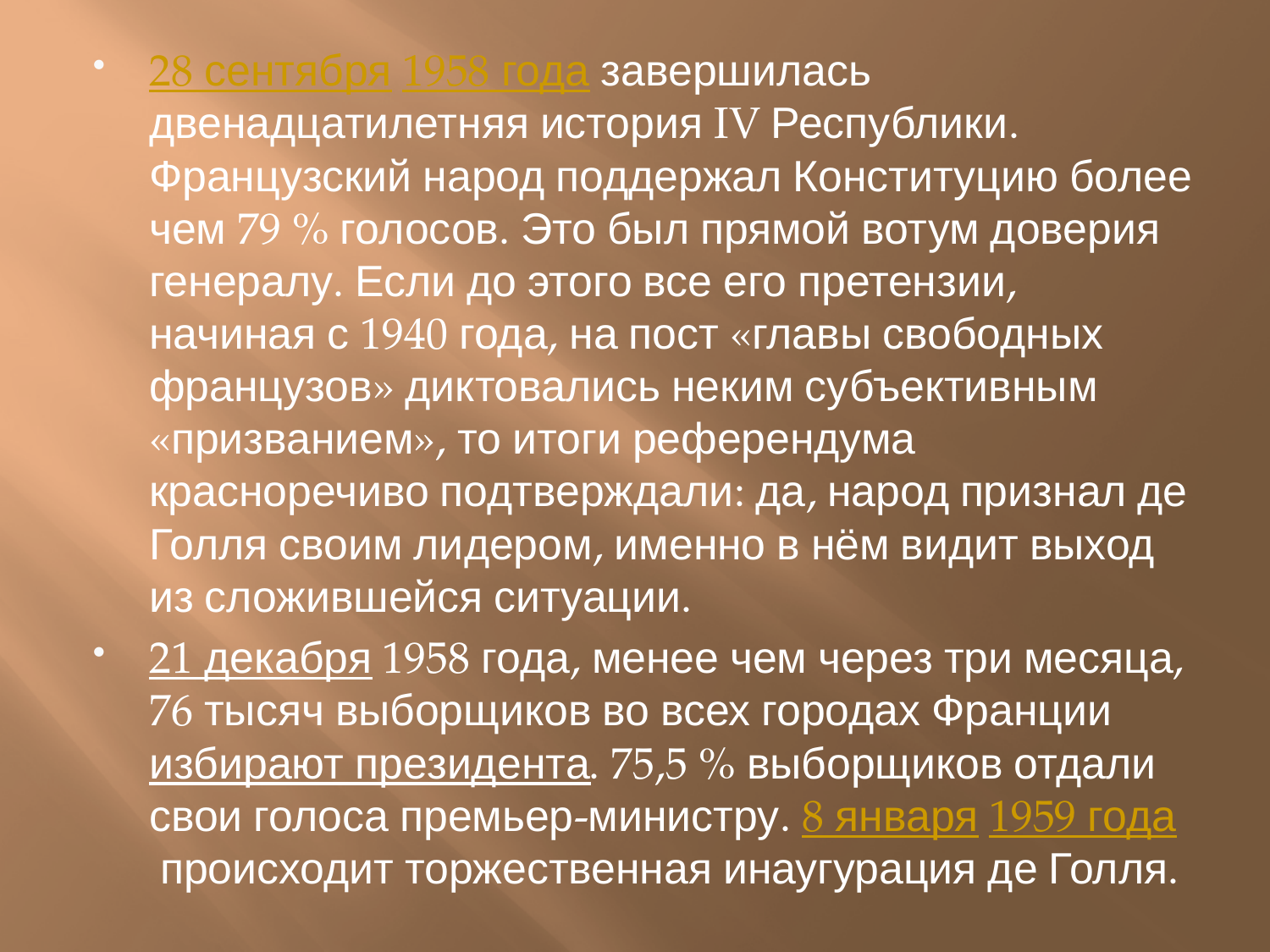

28 сентября 1958 года завершилась двенадцатилетняя история IV Республики. Французский народ поддержал Конституцию более чем 79 % голосов. Это был прямой вотум доверия генералу. Если до этого все его претензии, начиная с 1940 года, на пост «главы свободных французов» диктовались неким субъективным «призванием», то итоги референдума красноречиво подтверждали: да, народ признал де Голля своим лидером, именно в нём видит выход из сложившейся ситуации.
21 декабря 1958 года, менее чем через три месяца, 76 тысяч выборщиков во всех городах Франции избирают президента. 75,5 % выборщиков отдали свои голоса премьер-министру. 8 января 1959 года происходит торжественная инаугурация де Голля.